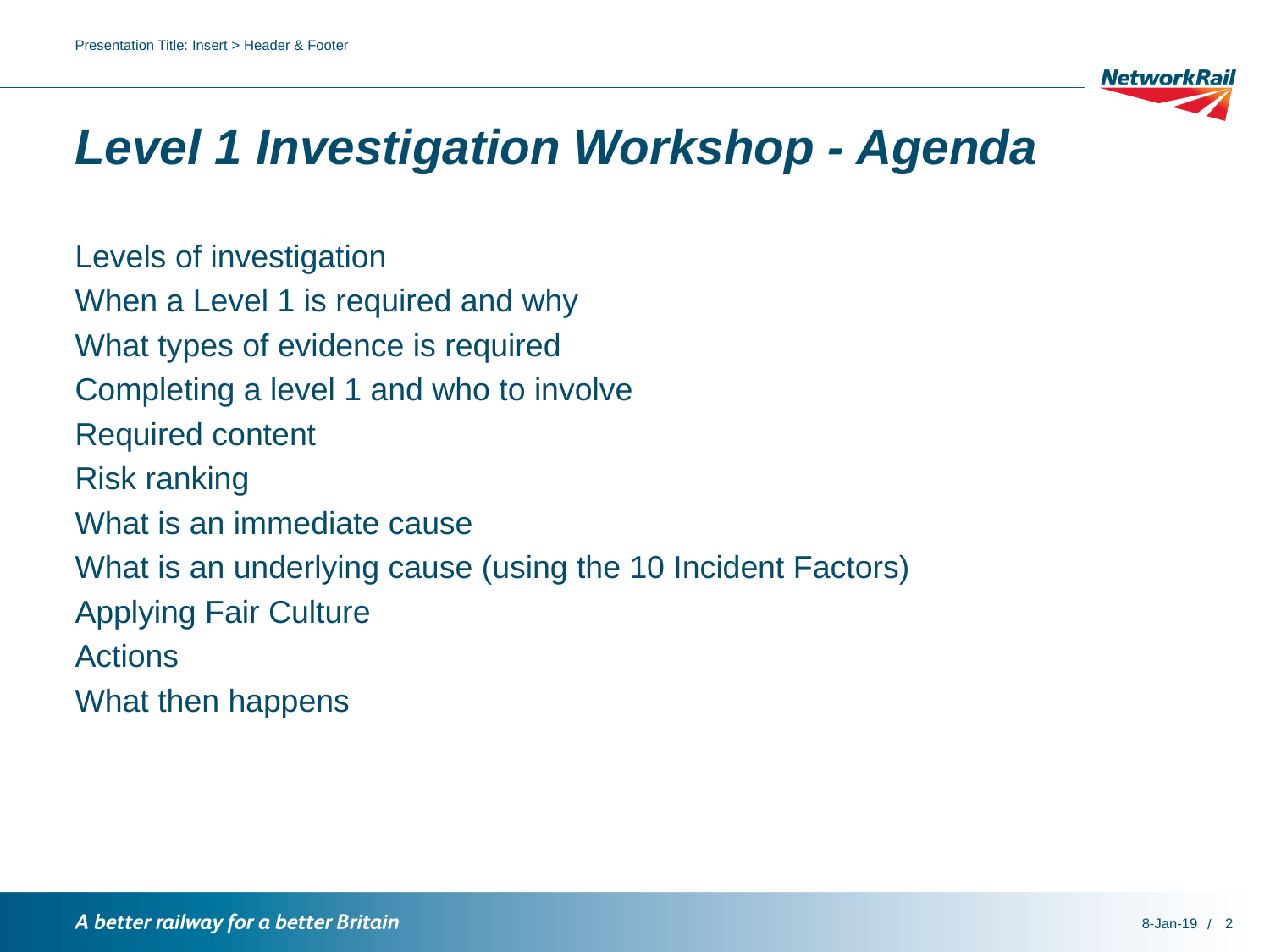

Presentation Title: Insert > Header & Footer
# Level 1 Investigation Workshop - Agenda
Levels of investigation
When a Level 1 is required and why
What types of evidence is required
Completing a level 1 and who to involve
Required content
Risk ranking
What is an immediate cause
What is an underlying cause (using the 10 Incident Factors)
Applying Fair Culture
Actions
What then happens
2
8-Jan-19